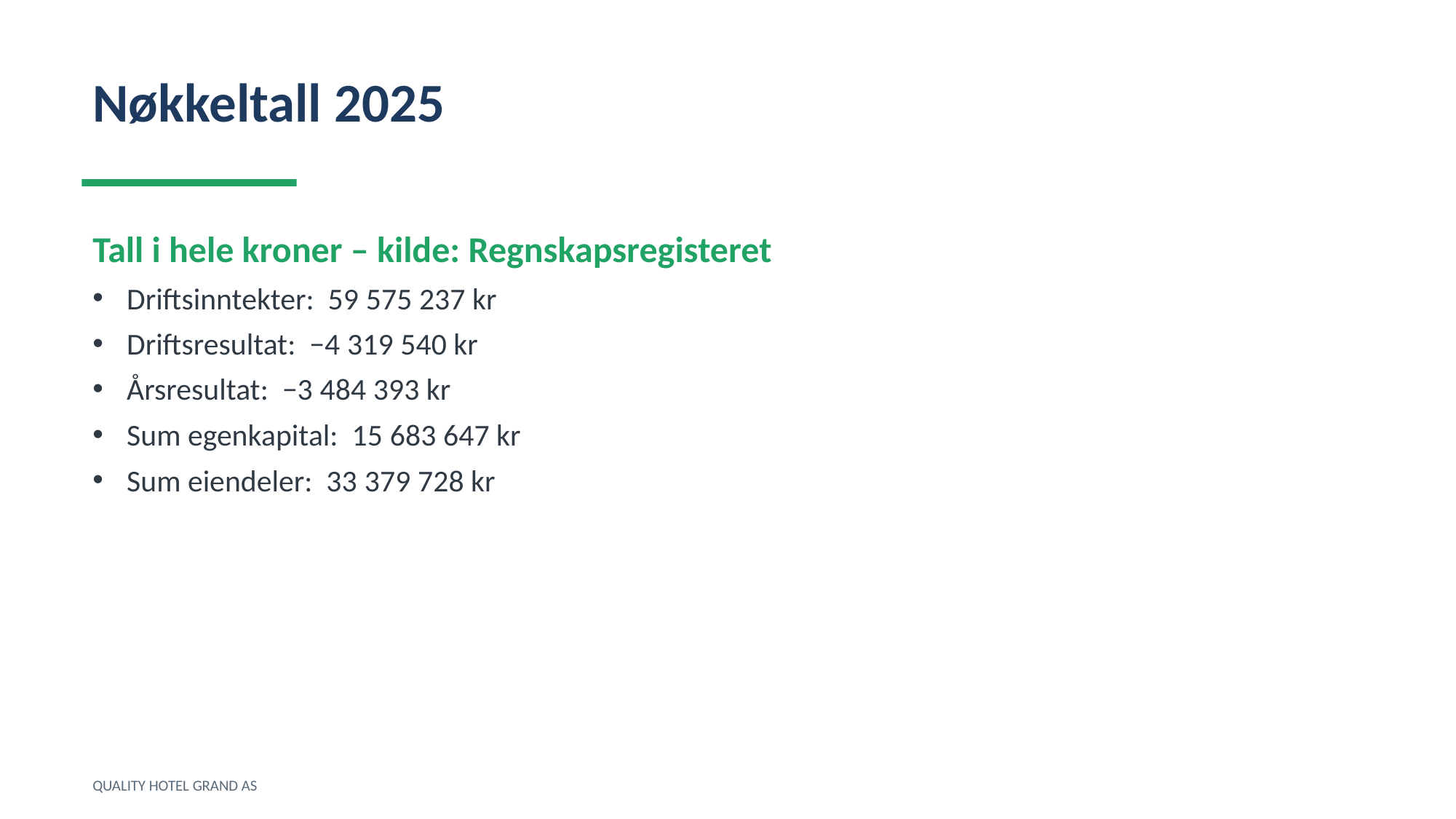

Nøkkeltall 2025

Tall i hele kroner – kilde: Regnskapsregisteret
Driftsinntekter:  59 575 237 kr
Driftsresultat:  −4 319 540 kr
Årsresultat:  −3 484 393 kr
Sum egenkapital:  15 683 647 kr
Sum eiendeler:  33 379 728 kr
QUALITY HOTEL GRAND AS